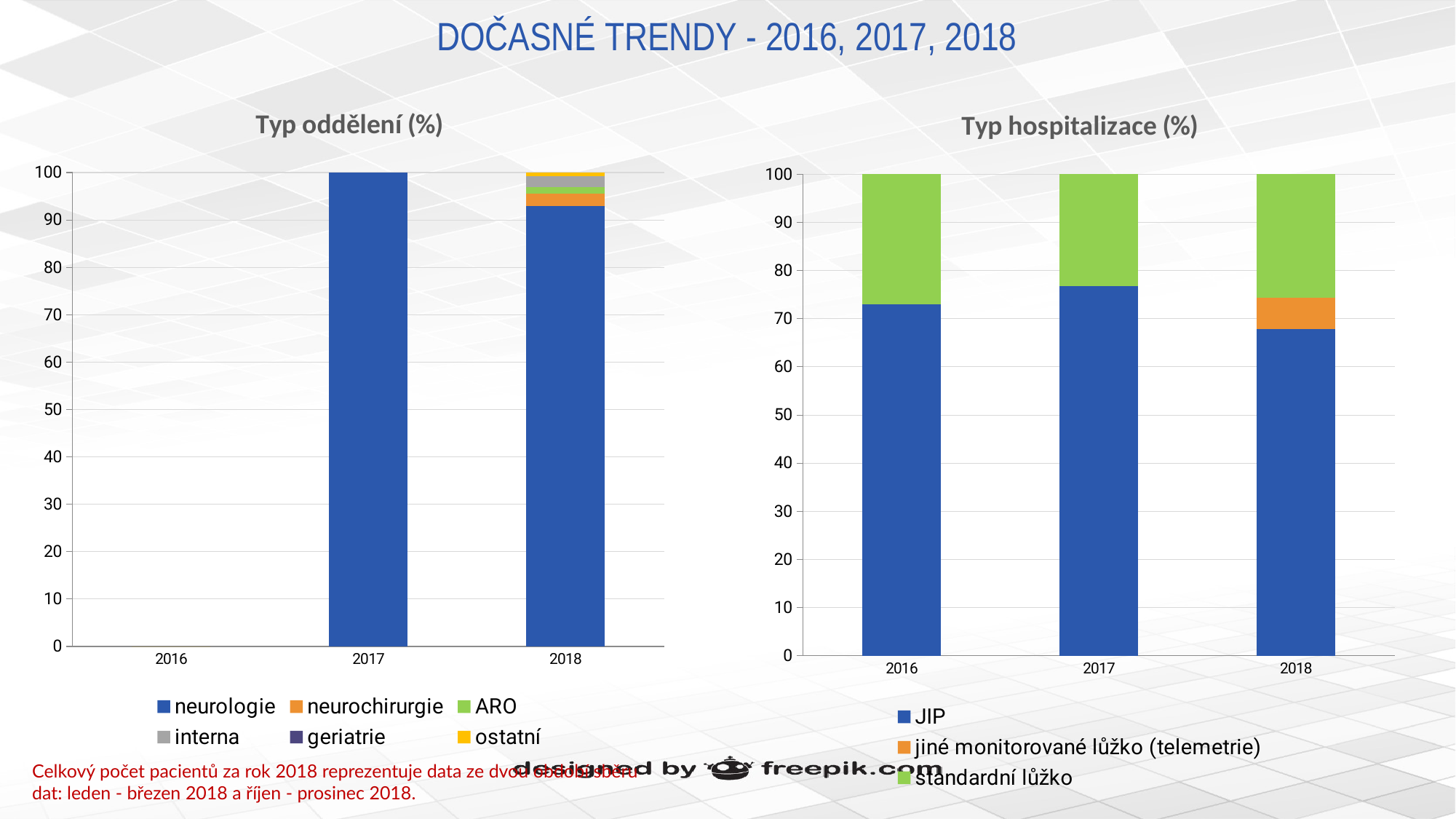

# DOČASNÉ TRENDY - 2016, 2017, 2018

### Chart: Typ oddělení (%)

| Category | neurologie | neurochirurgie | ARO | interna | geriatrie | ostatní |
|---|---|---|---|---|---|---|
| 2016 | 0.0 | 0.0 | 0.0 | 0.0 | 0.0 | 0.0 |
| 2017 | 100.0 | 0.0 | 0.0 | 0.0 | 0.0 | 0.0 |
| 2018 | 92.93 | 2.67 | 1.29 | 2.32 | 0.0 | 0.79 |

### Chart: Typ hospitalizace (%)

| Category | JIP  | jiné monitorované lůžko (telemetrie) | standardní lůžko |
|---|---|---|---|
| 2016 | 72.97 | 0.0 | 27.03 |
| 2017 | 76.78 | 0.0 | 23.22 |
| 2018 | 67.9 | 6.39 | 25.7 |
Celkový počet pacientů za rok 2018 reprezentuje data ze dvou období sběru dat: leden - březen 2018 a říjen - prosinec 2018.